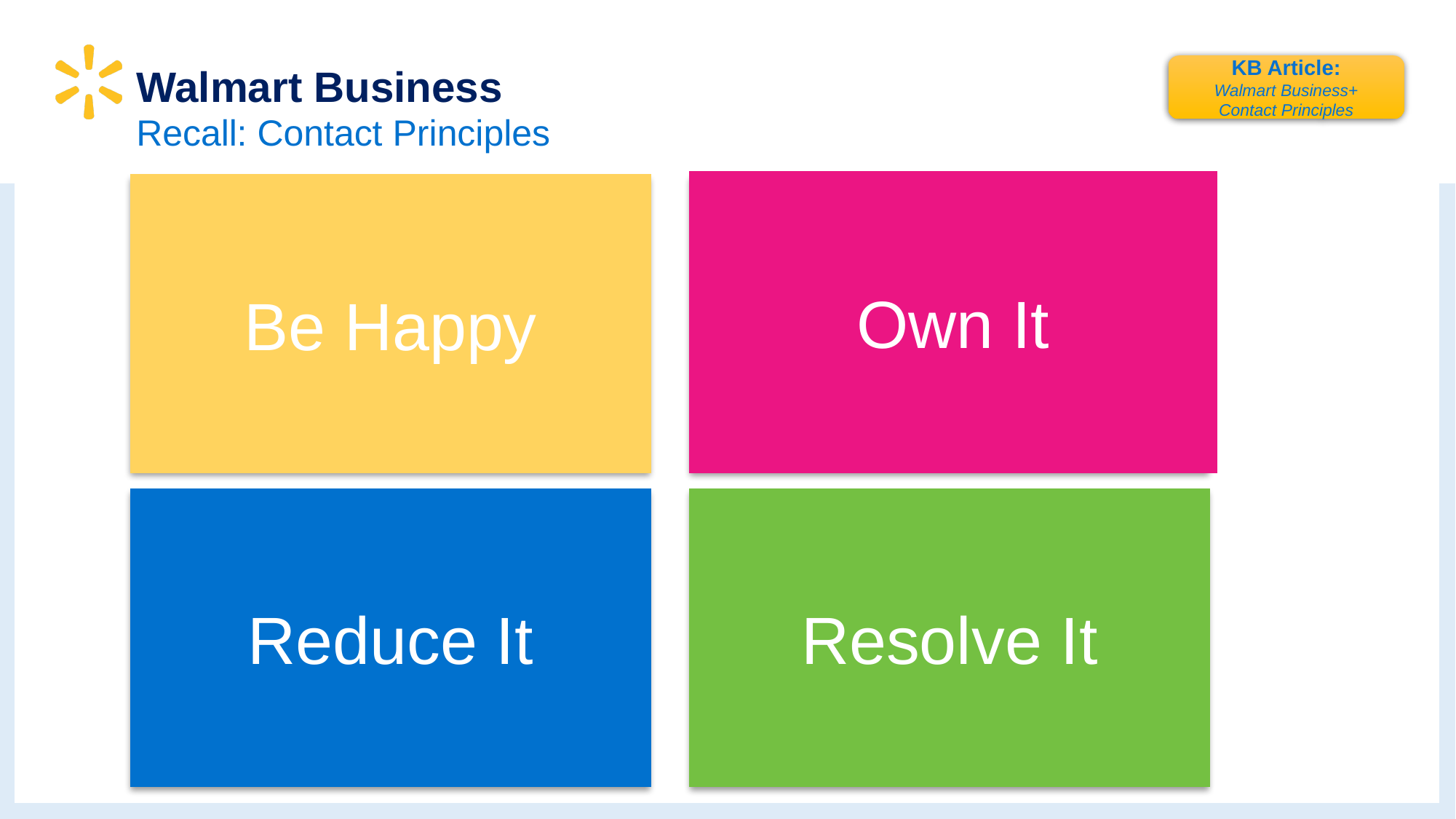

# Walmart Business
KB Article:
Walmart Business+
Contact Principles
Recall: Contact Principles
Own It
Be Happy
Be Happy

"[Customer Name], before we get started, I want to thank you for being a Walmart Business+ member. We value your membership and appreciate that you’re a part of the Walmart Business+ family!"

Can-do attitude
Engaged and responsive
Empathetic
Assurance that YOU are the right person to help
Own It

“Can you provide us with more information about why you want to cancel? We would like the chance to provide you as a valued member with a better experience. What made you want to sign up for Walmart Business+?”

Take charge
Identify the core issue
Be confident and control the situation
Resolve It
Reduce It

“As a Walmart Business+ member you’ve saved ($AMOUNT SAVED) and (TIME SAVED) with your membership.”

Reduce the customer’s effort in everything that you do
Review the customer history and highlight the relevant benefits
Persuade the customer with a value statement
Document the contact reason for Walmart Business+
Avoid unnecessary holds and transfers
Resolve It

“Thank you for continuing to be a Walmart Business+ member! Is there anything else I can assist you with today?”

Ensure all issues are resolved
Provide clear and concise benefits information for the customers to make an informed decision to retain their membership
As a last resort, set appropriate expectations on the appeasement offers provided
Reduce It